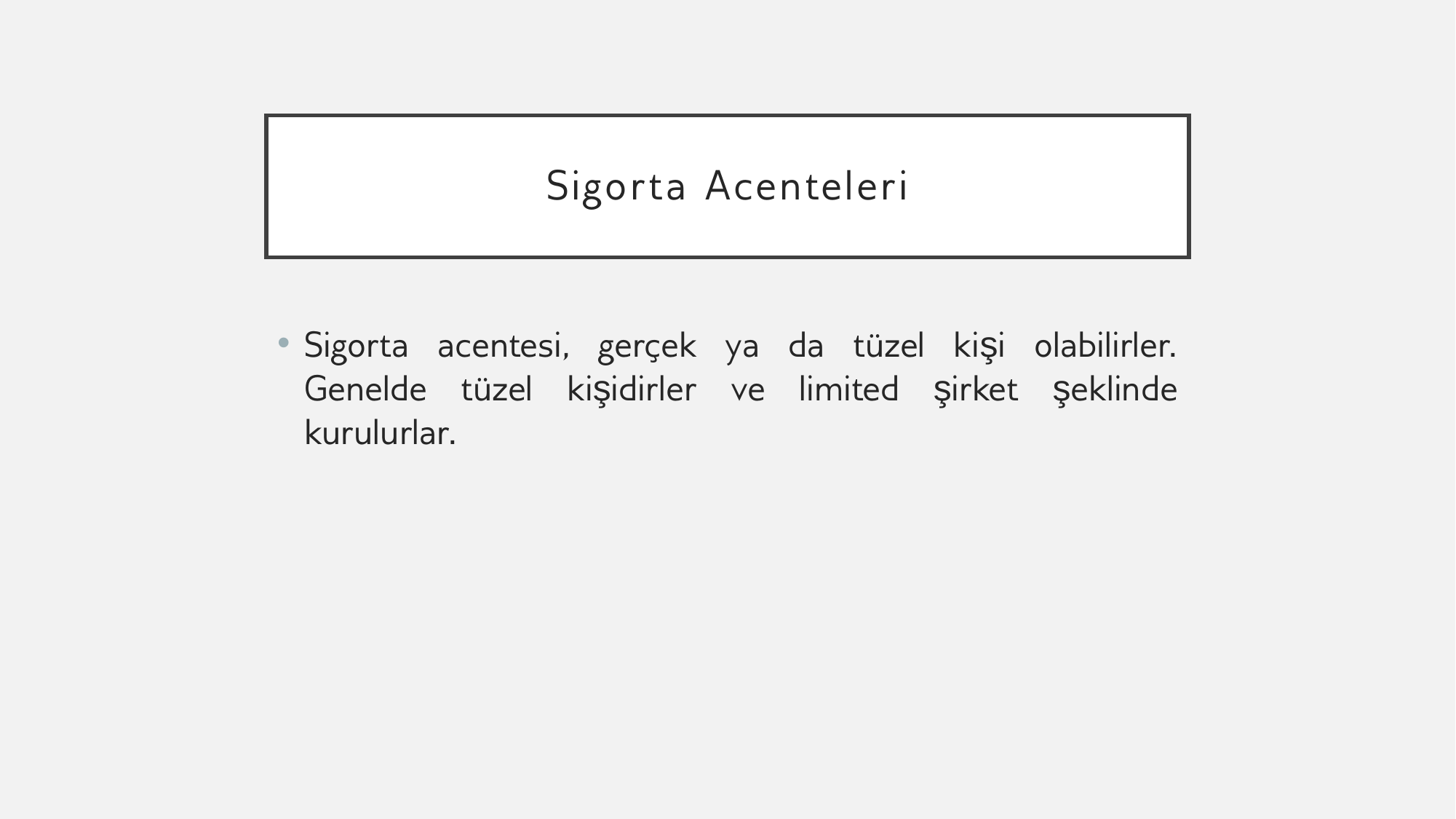

# Sigorta Acenteleri
Sigorta acentesi, gerçek ya da tüzel kişi olabilirler. Genelde tüzel kişidirler ve limited şirket şeklinde kurulurlar.